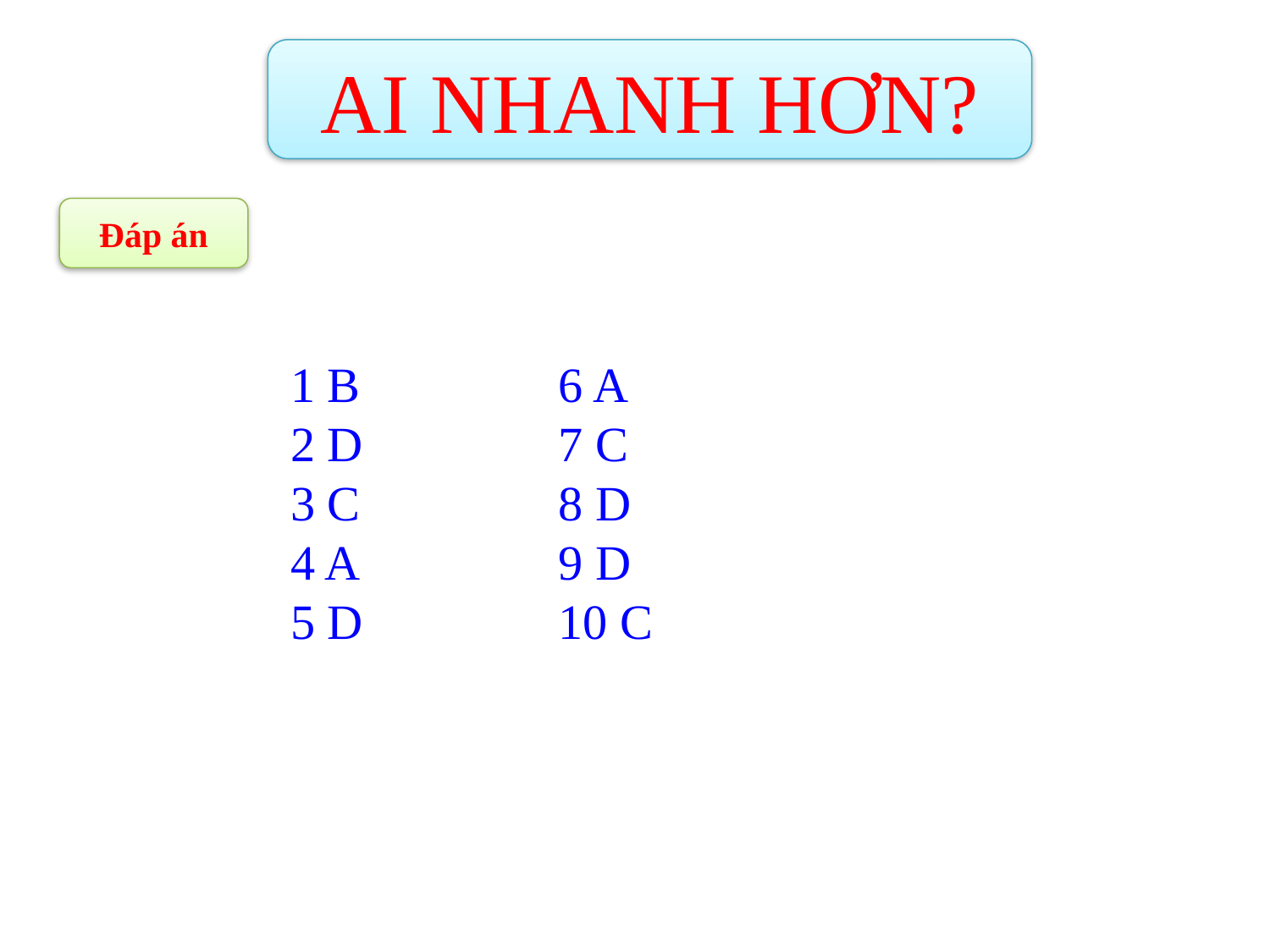

AI NHANH HƠN?
Đáp án
1 B
2 D
3 C
4 A
5 D

6 A
7 C
8 D
9 D
10 C